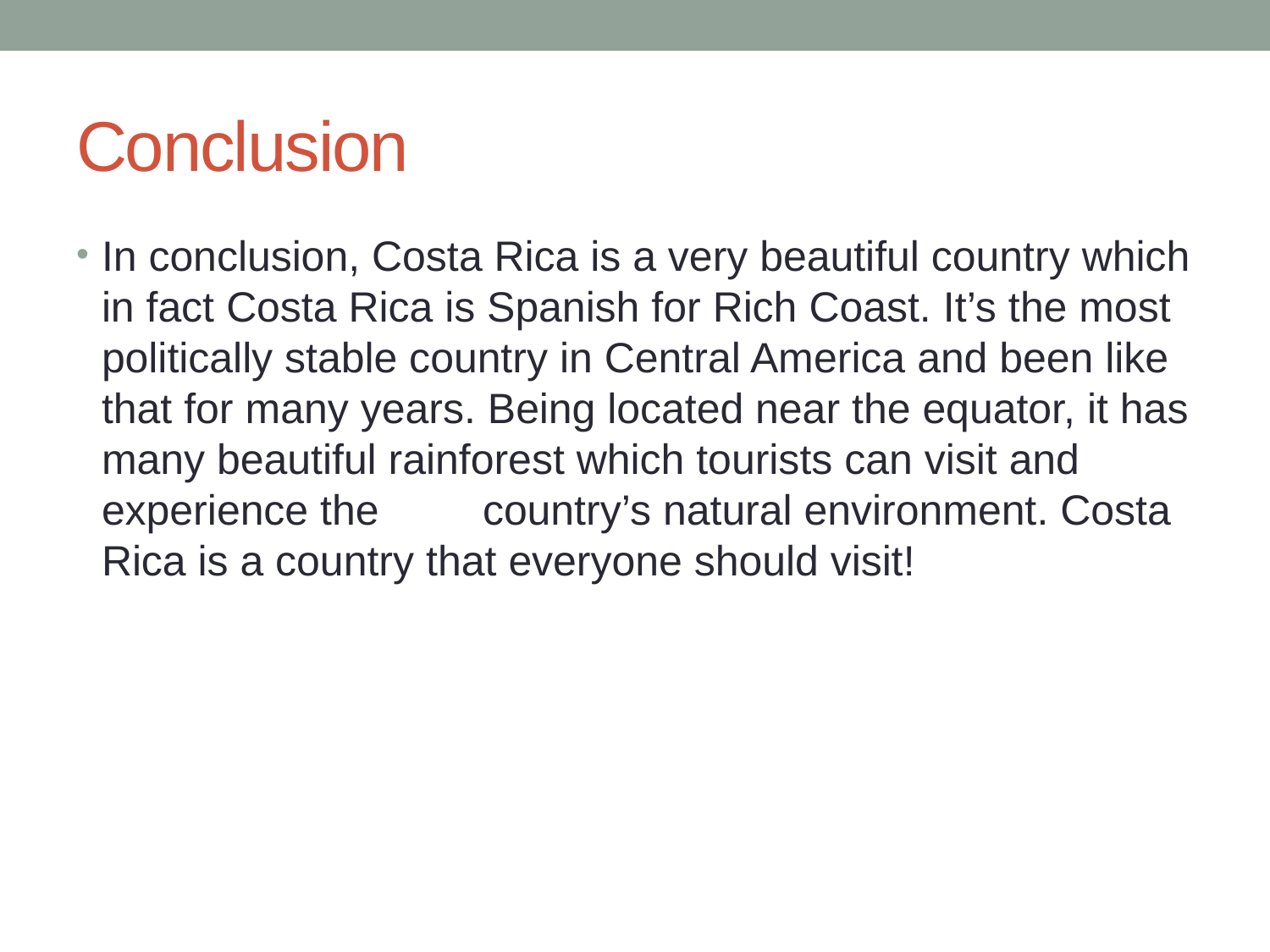

# Conclusion
In conclusion, Costa Rica is a very beautiful country which in fact Costa Rica is Spanish for Rich Coast. It’s the most politically stable country in Central America and been like that for many years. Being located near the equator, it has many beautiful rainforest which tourists can visit and experience the 	country’s natural environment. Costa Rica is a country that everyone should visit!